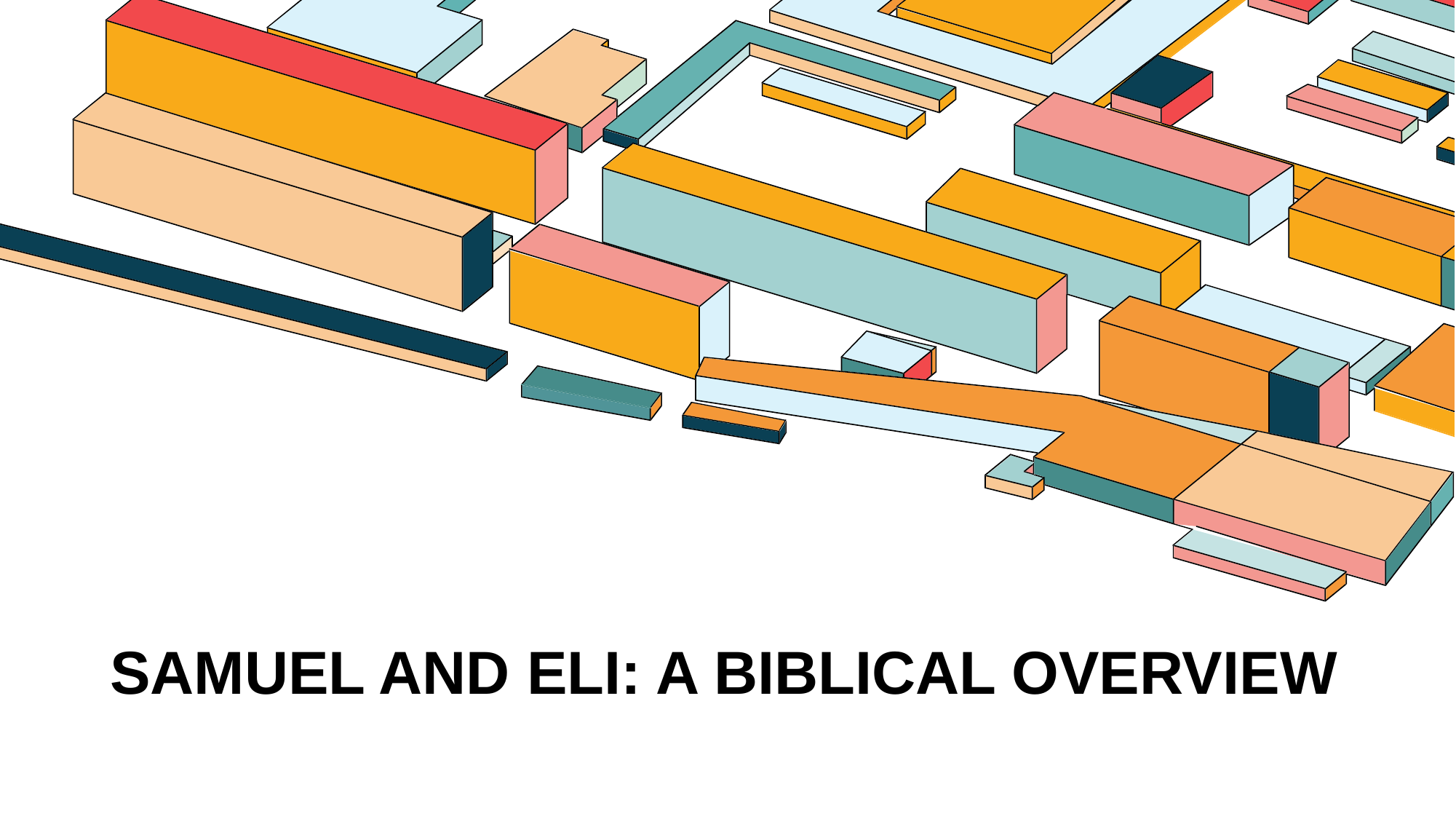

# Samuel and Eli: A Biblical Overview